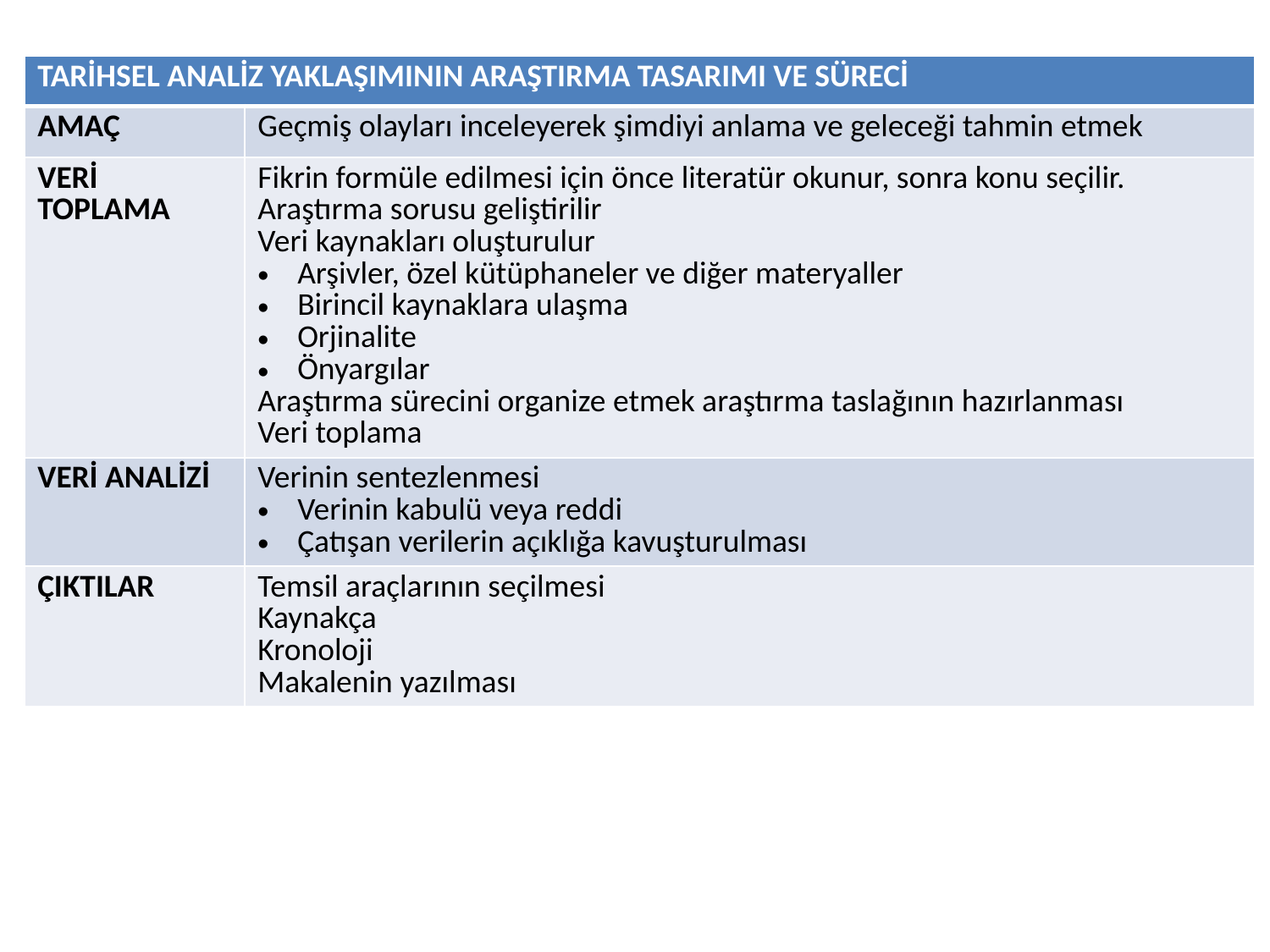

#
| TARİHSEL ANALİZ YAKLAŞIMININ ARAŞTIRMA TASARIMI VE SÜRECİ |  |
| --- | --- |
| AMAÇ | Geçmiş olayları inceleyerek şimdiyi anlama ve geleceği tahmin etmek |
| VERİ TOPLAMA | Fikrin formüle edilmesi için önce literatür okunur, sonra konu seçilir. Araştırma sorusu geliştirilir Veri kaynakları oluşturulur Arşivler, özel kütüphaneler ve diğer materyaller Birincil kaynaklara ulaşma Orjinalite Önyargılar Araştırma sürecini organize etmek araştırma taslağının hazırlanması Veri toplama |
| VERİ ANALİZİ | Verinin sentezlenmesi Verinin kabulü veya reddi Çatışan verilerin açıklığa kavuşturulması |
| ÇIKTILAR | Temsil araçlarının seçilmesi Kaynakça Kronoloji Makalenin yazılması |